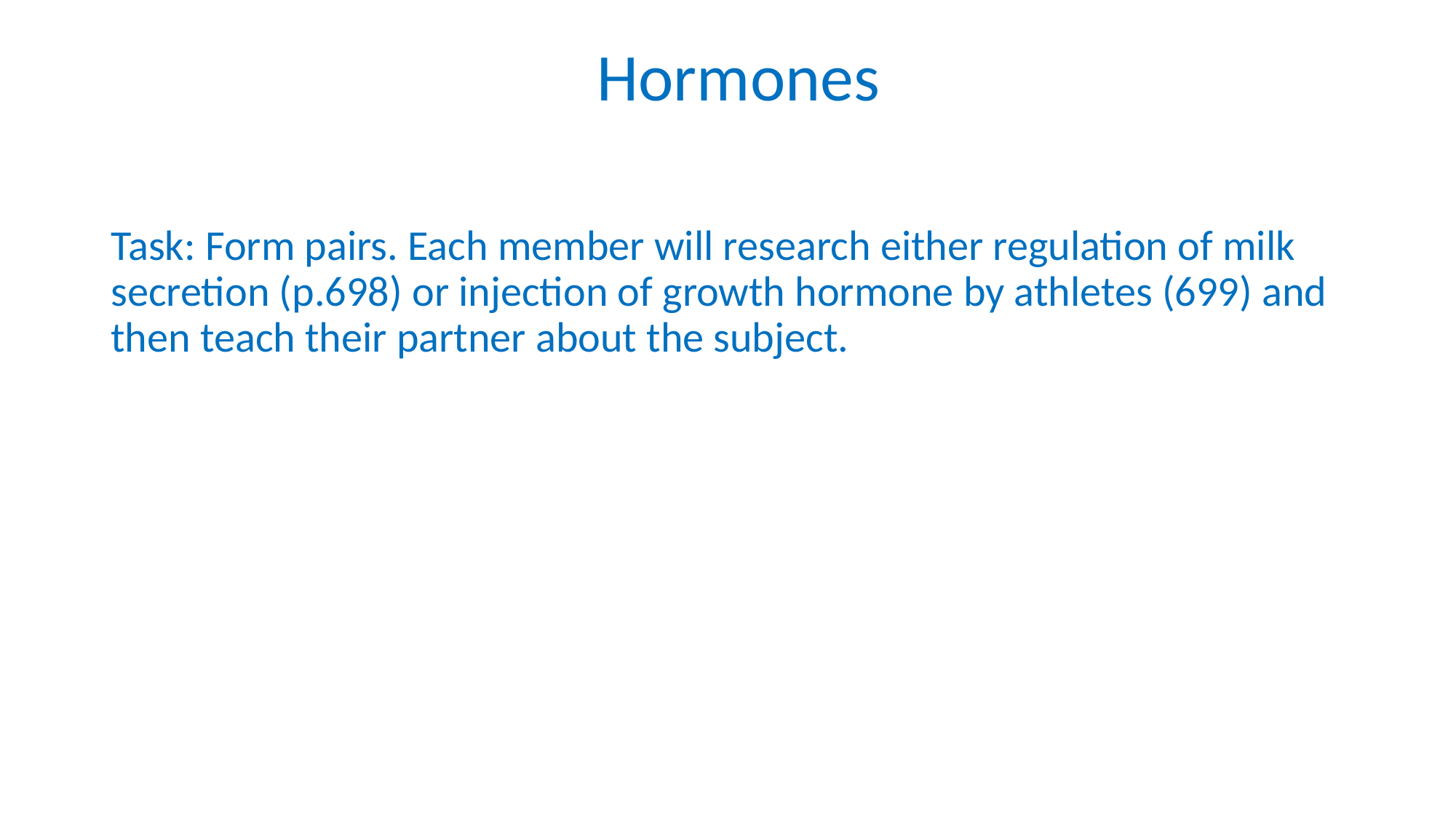

# Hormones
Task: Form pairs. Each member will research either regulation of milk secretion (p.698) or injection of growth hormone by athletes (699) and then teach their partner about the subject.